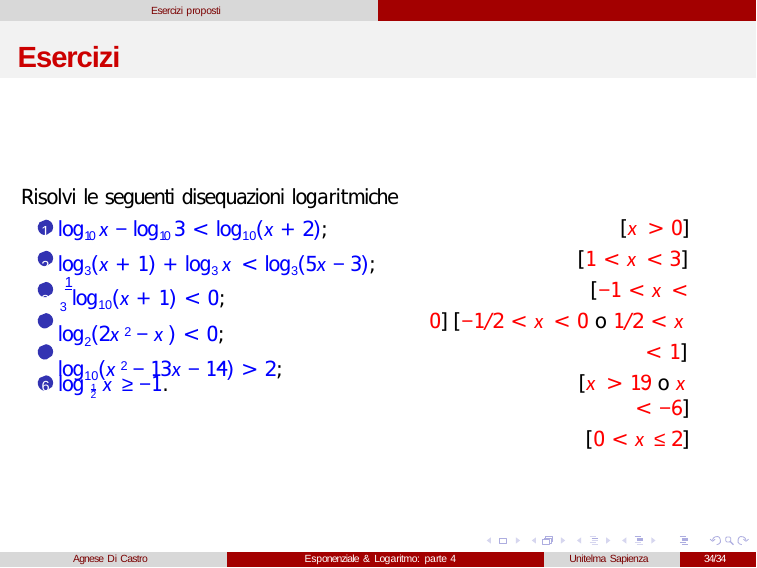

Esercizi proposti

# Esercizi
Risolvi le seguenti disequazioni logaritmiche
1   log10 x − log10 3 < log10(x + 2);
2   log3(x + 1) + log3 x  < log3(5x − 3);
3   3 log10(x + 1) < 0;
4   log2(2x 2 − x ) < 0;
5   log10(x 2 − 13x − 14) > 2;
[x  > 0]
[1 < x  < 3]
[−1 < x  < 0] [−1/2 < x  < 0 o 1/2 < x  < 1]
[x  > 19 o x  < −6]
[0 < x  ≤ 2]

1

6   log 1  x  ≥ −1.

2

Agnese Di Castro
Esponenziale & Logaritmo: parte 4
Unitelma Sapienza
34/34